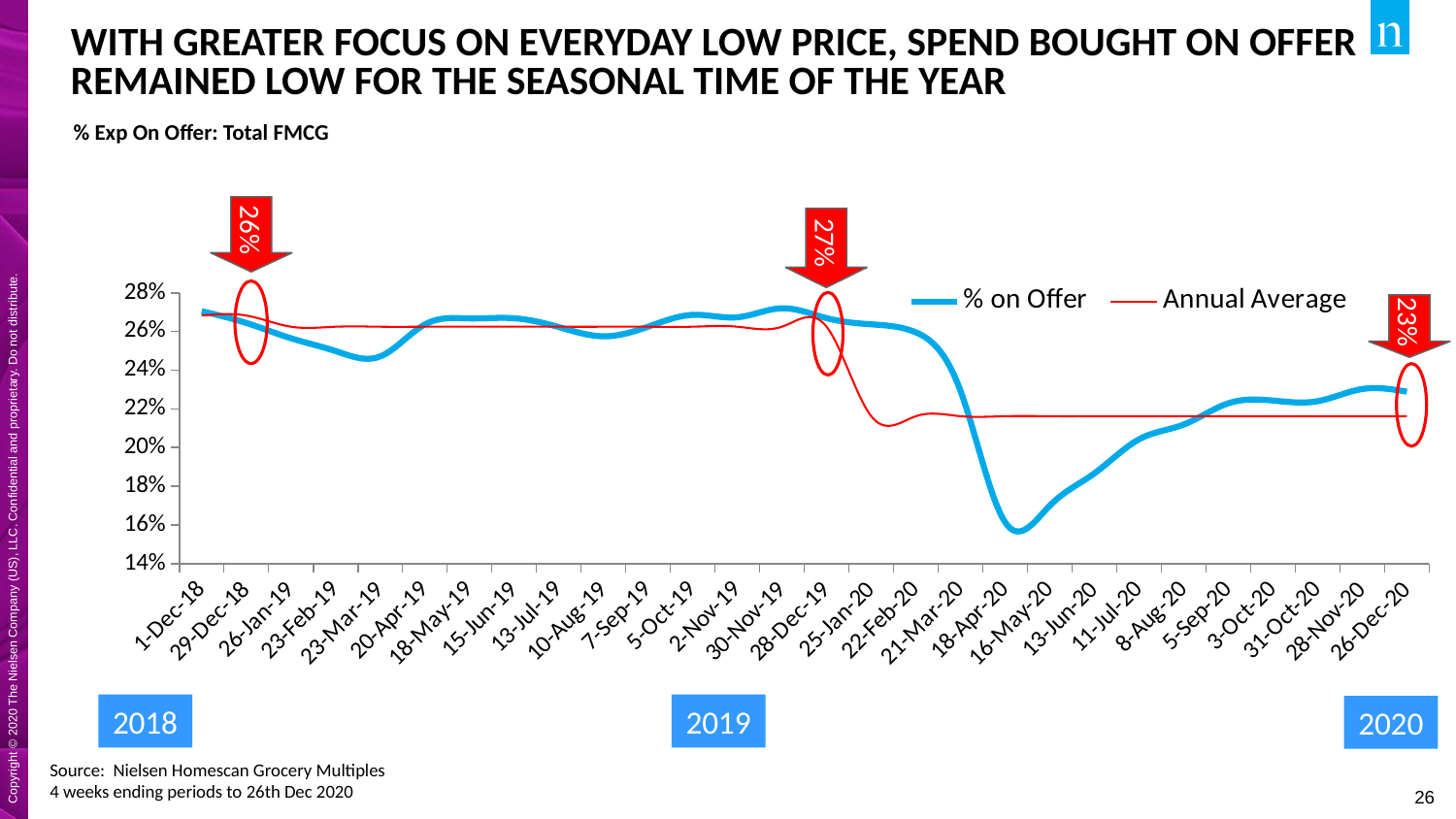

# WITH GREATER FOCUS ON EVERYDAY LOW PRICE, SPEND BOUGHT ON OFFER REMAINED LOW FOR THE SEASONAL TIME OF THE YEAR
% Exp On Offer: Total FMCG
26%
27%

### Chart

| Category | % on Offer | Annual Average |
|---|---|---|
| 43435 | 0.2705098618195213 | 0.2682659744490095 |
| 43463 | 0.2644381095980488 | 0.2682659744490095 |
| 43491 | 0.2565230391340434 | 0.2624895167437345 |
| 43519 | 0.24990353265569204 | 0.2624895167437345 |
| 43547 | 0.2471375946839193 | 0.2624895167437345 |
| 43575 | 0.2636734962511658 | 0.2624895167437345 |
| 43603 | 0.26678477731311484 | 0.2624895167437345 |
| 43631 | 0.2668662608708609 | 0.2624895167437345 |
| 43659 | 0.2623174100039724 | 0.2624895167437345 |
| 43687 | 0.25753373978825944 | 0.2624895167437345 |
| 43715 | 0.2625017015808724 | 0.2624895167437345 |
| 43743 | 0.26861931091061786 | 0.2624895167437345 |
| 43771 | 0.26736760899620593 | 0.2624895167437345 |
| 43799 | 0.2720200921292683 | 0.2624895167437345 |
| 43827 | 0.2669389418053056 | 0.2624895167437345 |
| 43855 | 0.26372241093292664 | 0.21621563630937243 |
| 43883 | 0.25957385314174536 | 0.21621563630937243 |
| 43911 | 0.22932685567738734 | 0.21621563630937243 |
| 43939 | 0.1613104669997027 | 0.21621563630937243 |
| 43967 | 0.16996034723726058 | 0.21621563630937243 |
| 43995 | 0.18667283795984266 | 0.21621563630937243 |
| 44023 | 0.20427555088918048 | 0.21621563630937243 |
| 44051 | 0.21190175403431638 | 0.21621563630937243 |
| 44079 | 0.2228973446565824 | 0.21621563630937243 |
| 44107 | 0.22430073608880313 | 0.21621563630937243 |
| 44135 | 0.22397264759167032 | 0.21621563630937243 |
| 44163 | 0.23027271658811785 | 0.21621563630937243 |
| 44191 | 0.2288857547549625 | 0.21621563630937243 |

23%

2018
2019
2020
Source:  Nielsen Homescan Grocery Multiples
4 weeks ending periods to 26th Dec 2020